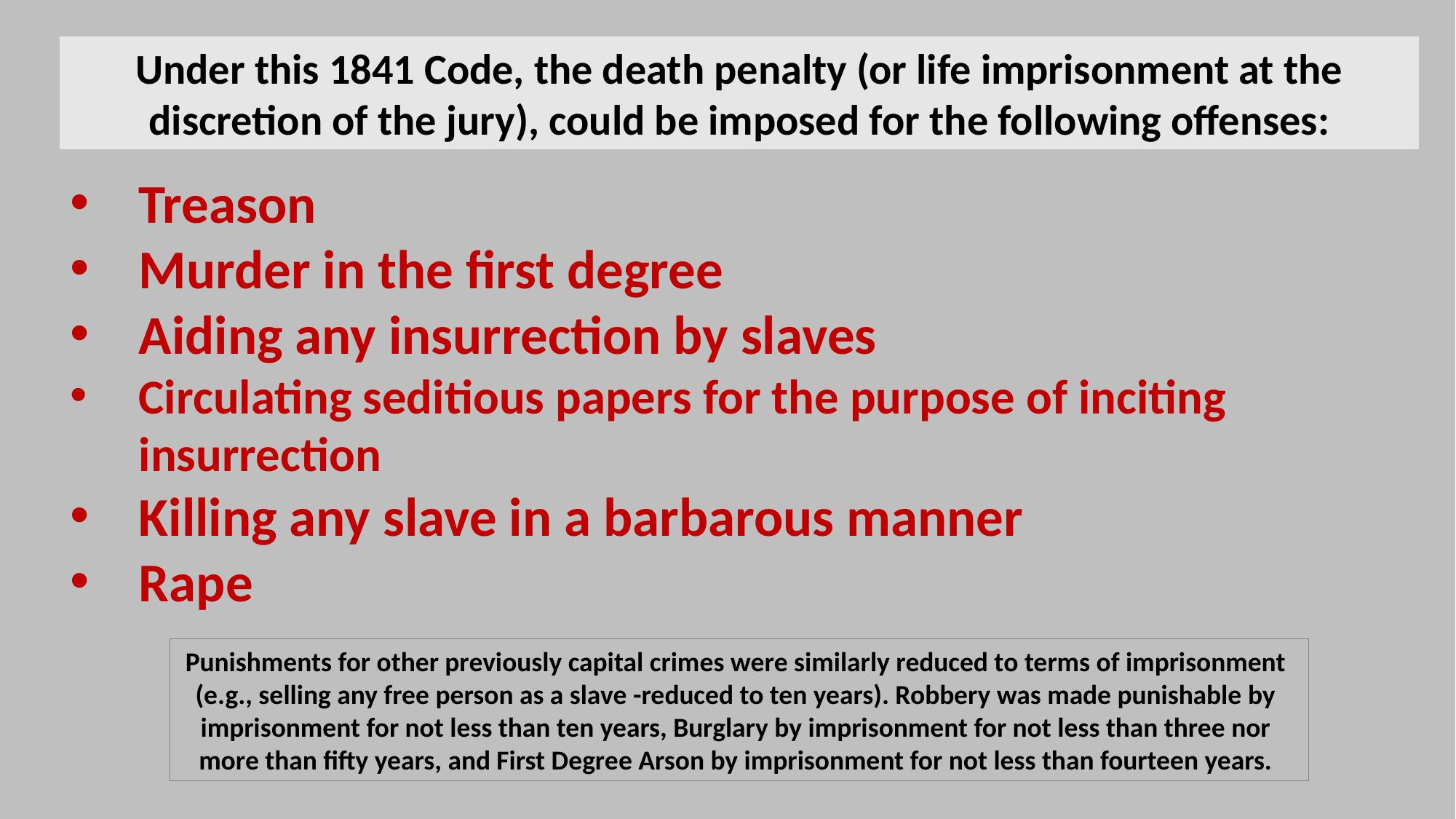

Under this 1841 Code, the death penalty (or life imprisonment at the discretion of the jury), could be imposed for the following offenses:
Treason
Murder in the first degree
Aiding any insurrection by slaves
Circulating seditious papers for the purpose of inciting insurrection
Killing any slave in a barbarous manner
Rape
Punishments for other previously capital crimes were similarly reduced to terms of imprisonment
(e.g., selling any free person as a slave -reduced to ten years). Robbery was made punishable by
imprisonment for not less than ten years, Burglary by imprisonment for not less than three nor
more than fifty years, and First Degree Arson by imprisonment for not less than fourteen years.